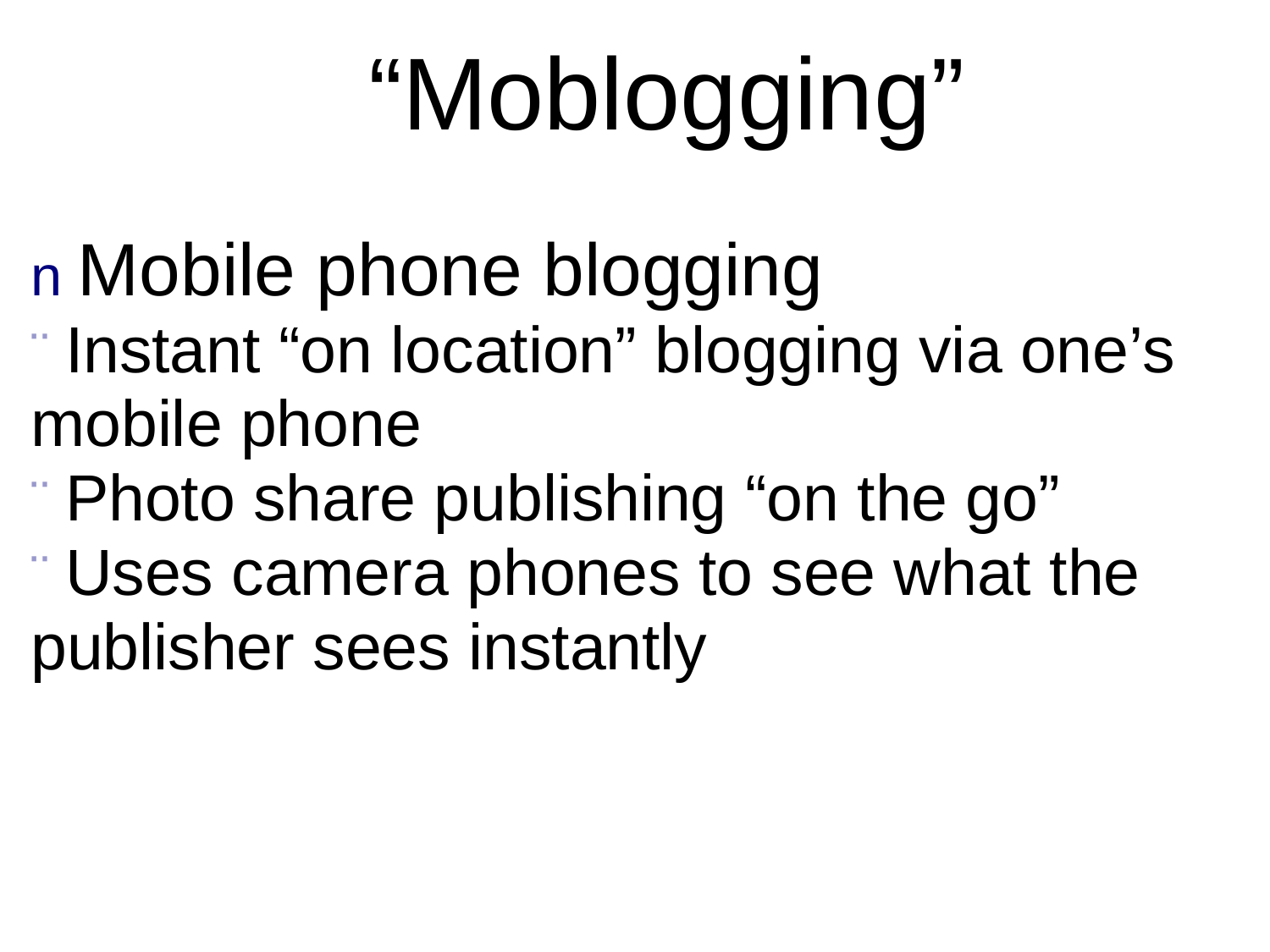

# “Moblogging”
n Mobile phone blogging
¨ Instant “on location” blogging via one’s mobile phone
¨ Photo share publishing “on the go”
¨ Uses camera phones to see what the publisher sees instantly